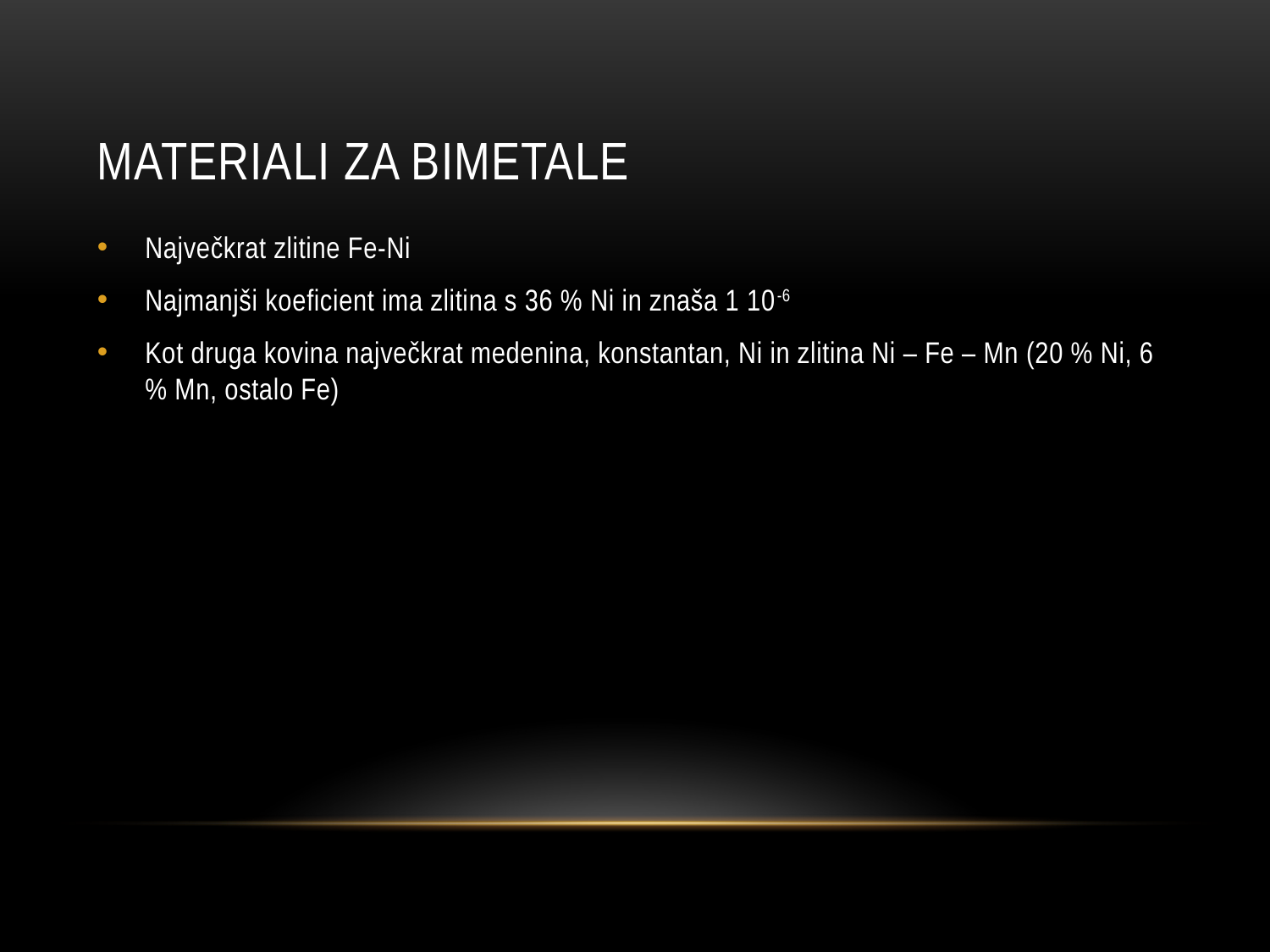

# Materiali za bimetale
Največkrat zlitine Fe-Ni
Najmanjši koeficient ima zlitina s 36 % Ni in znaša 1 10-6
Kot druga kovina največkrat medenina, konstantan, Ni in zlitina Ni – Fe – Mn (20 % Ni, 6 % Mn, ostalo Fe)